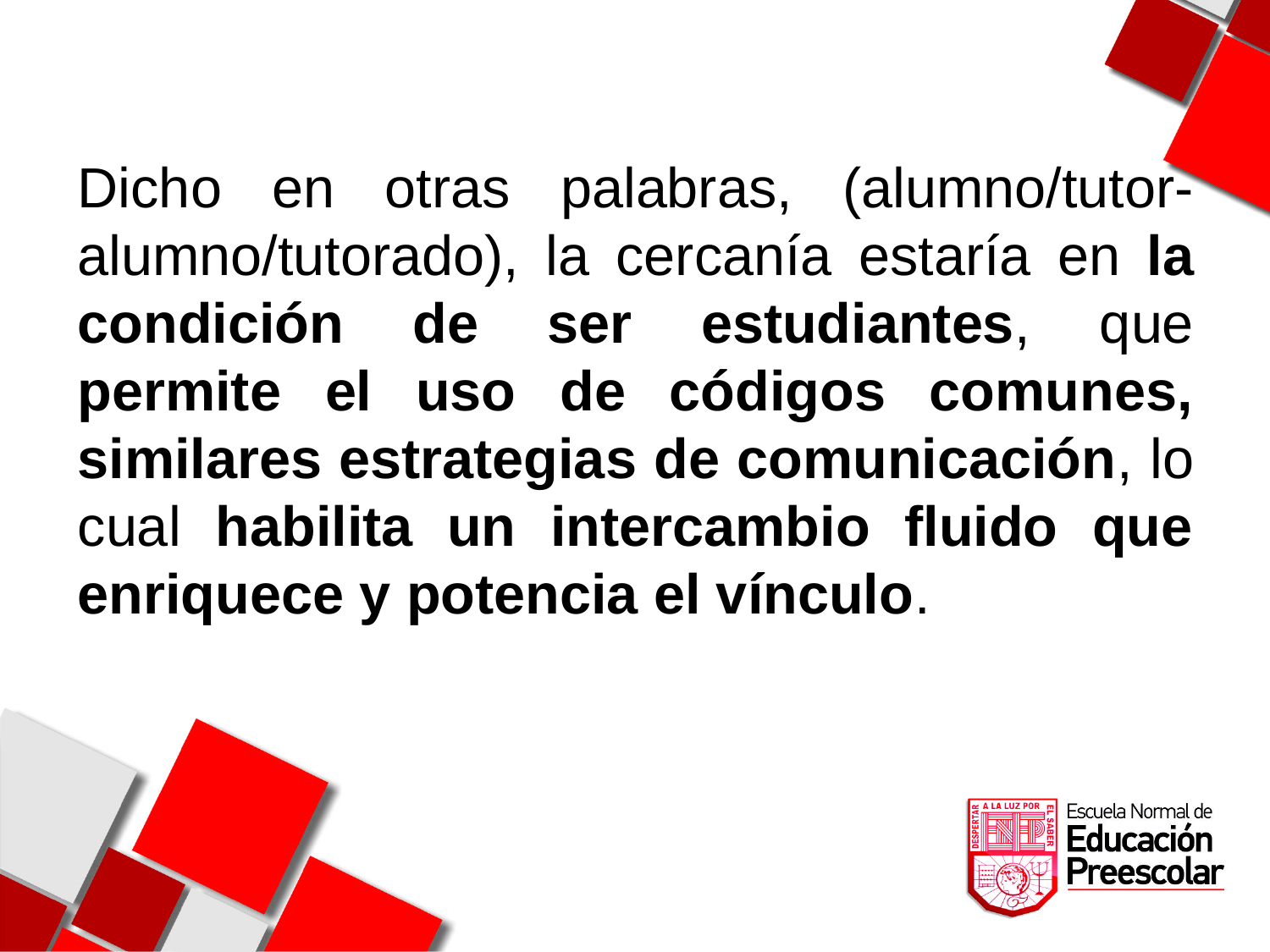

Dicho en otras palabras, (alumno/tutor-alumno/tutorado), la cercanía estaría en la condición de ser estudiantes, que permite el uso de códigos comunes, similares estrategias de comunicación, lo cual habilita un intercambio fluido que enriquece y potencia el vínculo.